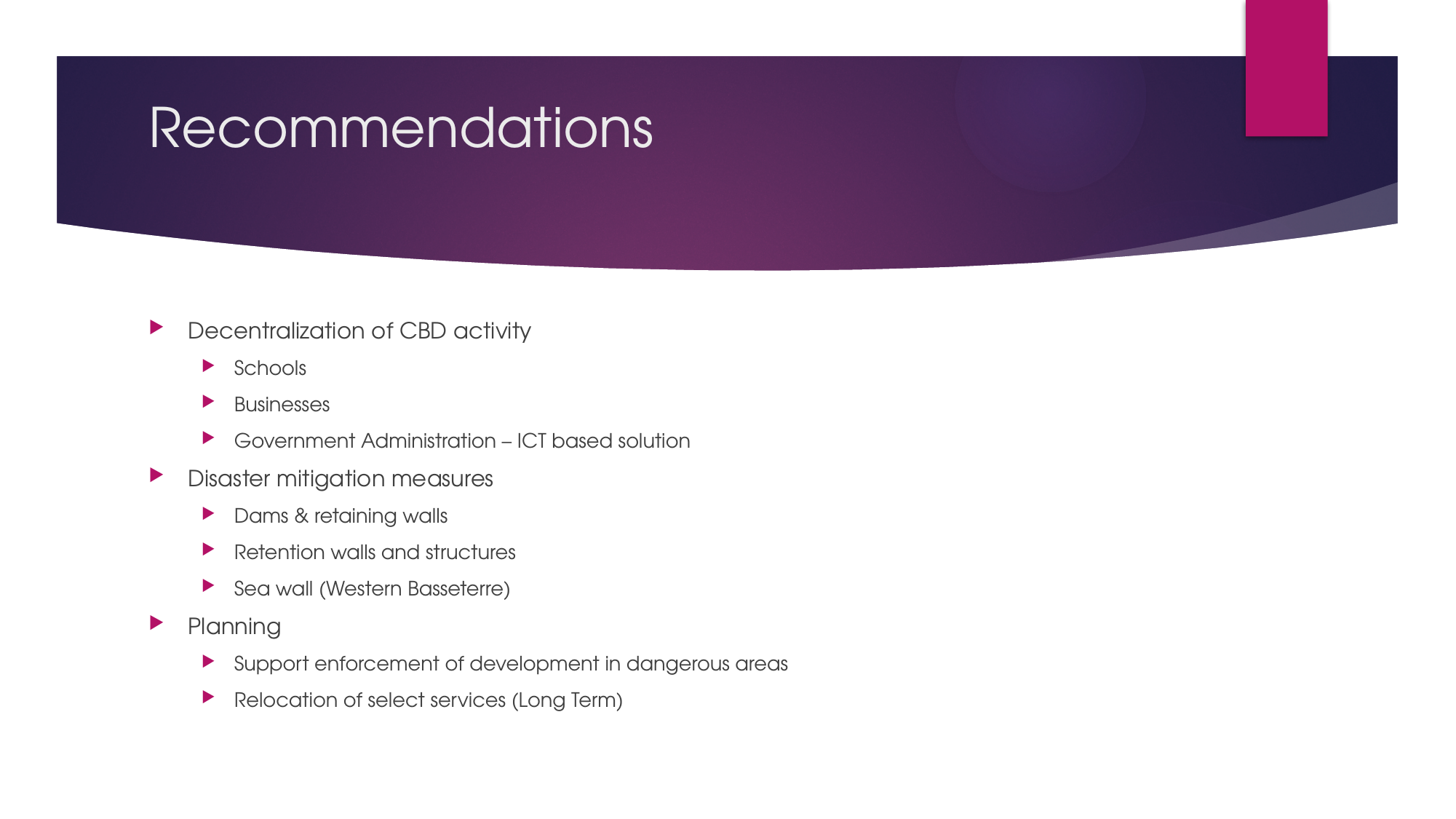

# Recommendations
Decentralization of CBD activity
Schools
Businesses
Government Administration – ICT based solution
Disaster mitigation measures
Dams & retaining walls
Retention walls and structures
Sea wall (Western Basseterre)
Planning
Support enforcement of development in dangerous areas
Relocation of select services (Long Term)